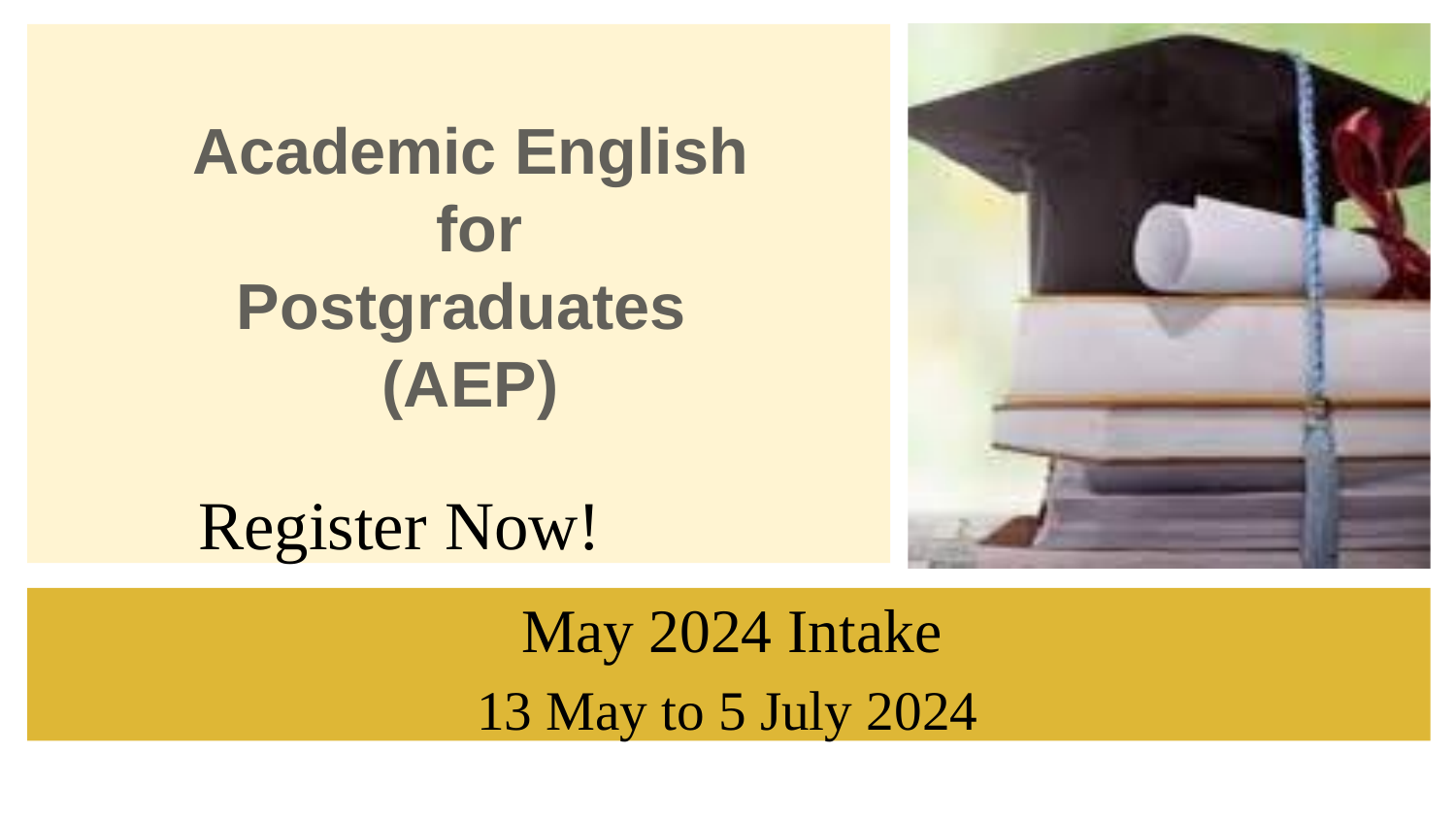

Academic English  for Postgraduates  (AEP)
Register Now!

                  May 2024 Intake
                 13 May to 5 July 2024